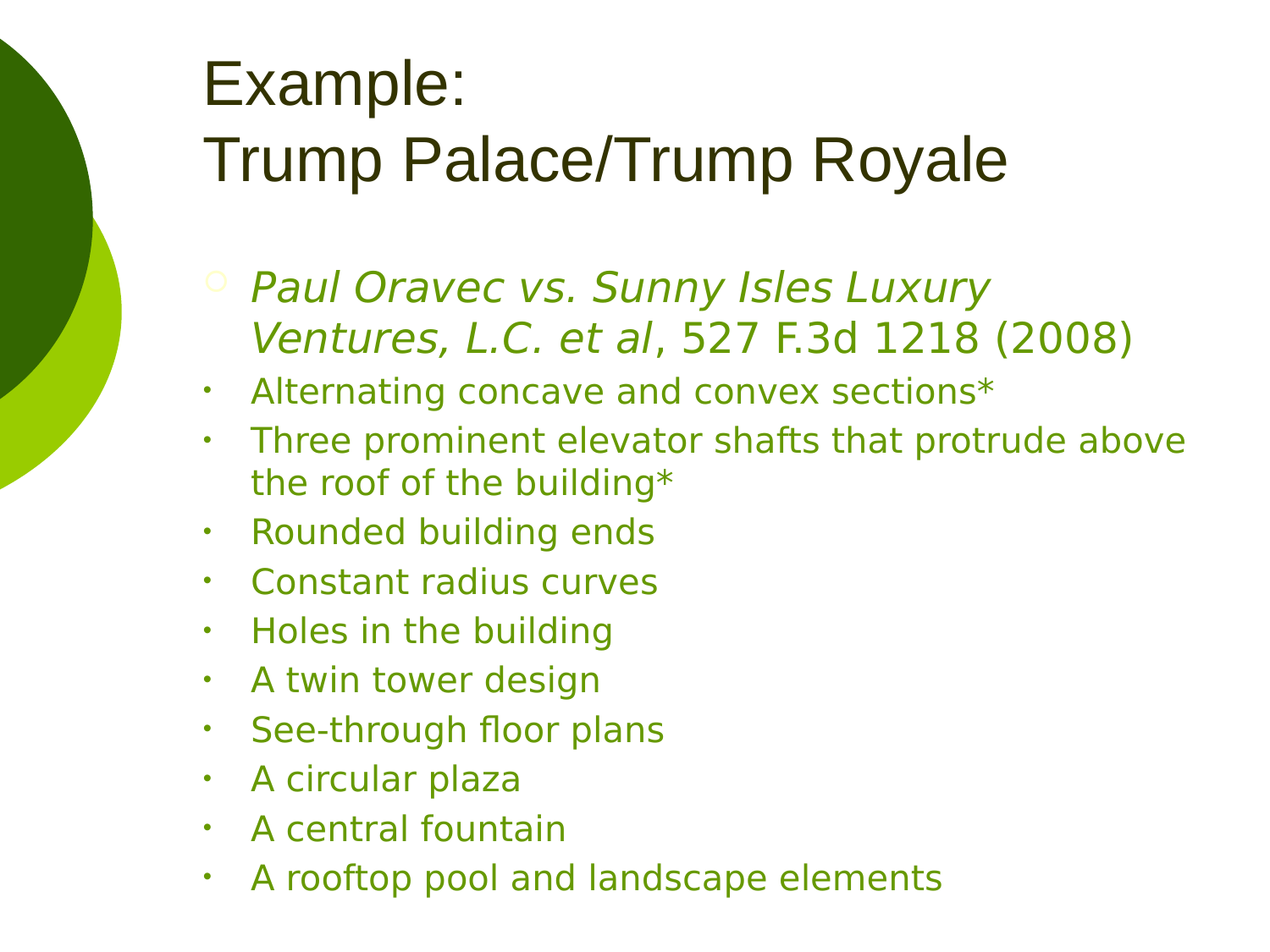

# Example: Trump Palace/Trump Royale
Paul Oravec vs. Sunny Isles Luxury Ventures, L.C. et al, 527 F.3d 1218 (2008)
Alternating concave and convex sections*
Three prominent elevator shafts that protrude above the roof of the building*
Rounded building ends
Constant radius curves
Holes in the building
A twin tower design
See-through floor plans
A circular plaza
A central fountain
A rooftop pool and landscape elements
37